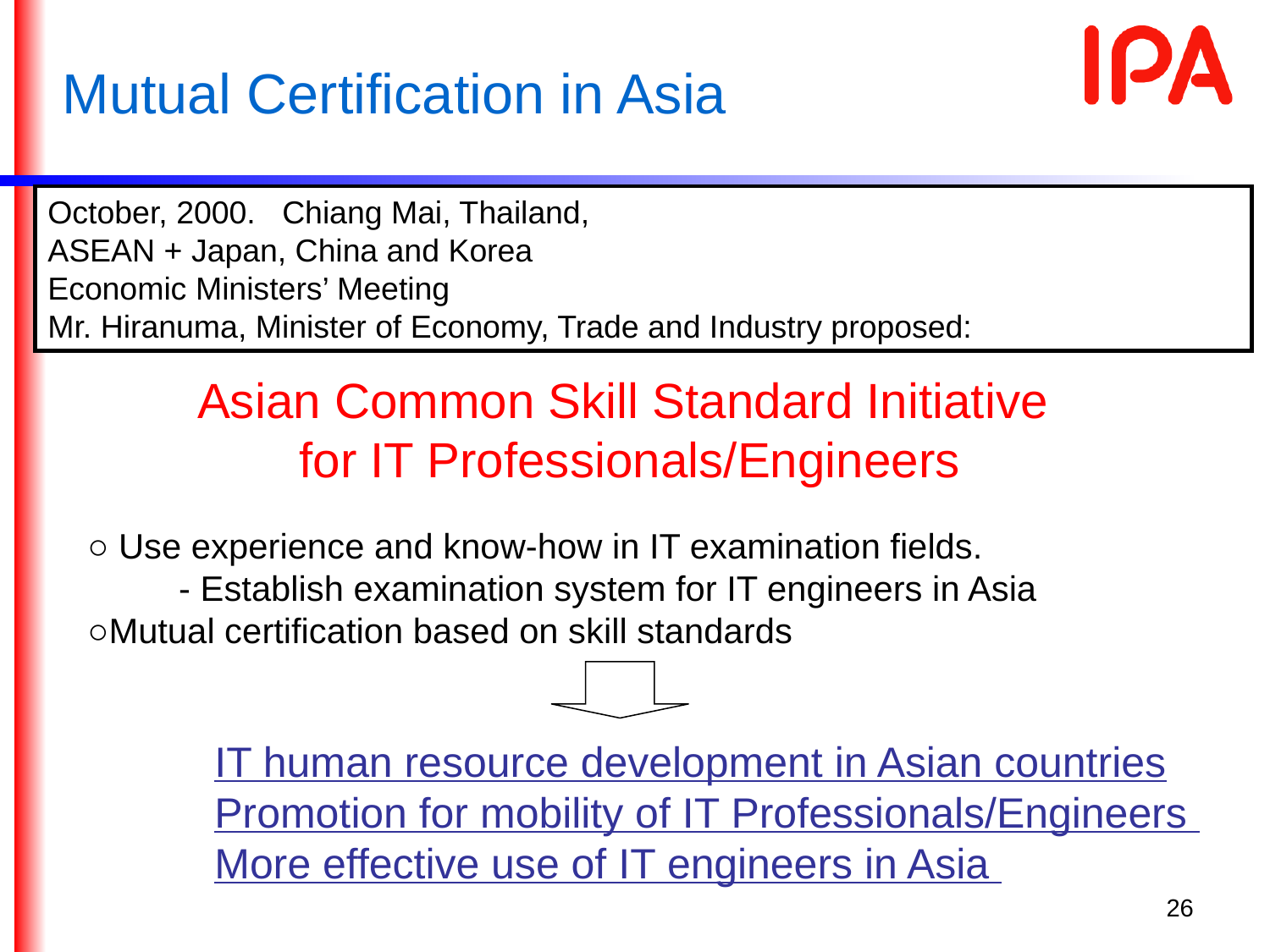

Mutual Certification in Asia
October, 2000.   Chiang Mai, Thailand,
ASEAN + Japan, China and Korea
Economic Ministers’ Meeting
Mr. Hiranuma, Minister of Economy, Trade and Industry proposed:
Asian Common Skill Standard Initiative
for IT Professionals/Engineers
○ Use experience and know-how in IT examination fields.
    　 - Establish examination system for IT engineers in Asia
○Mutual certification based on skill standards

	IT human resource development in Asian countries
	Promotion for mobility of IT Professionals/Engineers
	More effective use of IT engineers in Asia

26